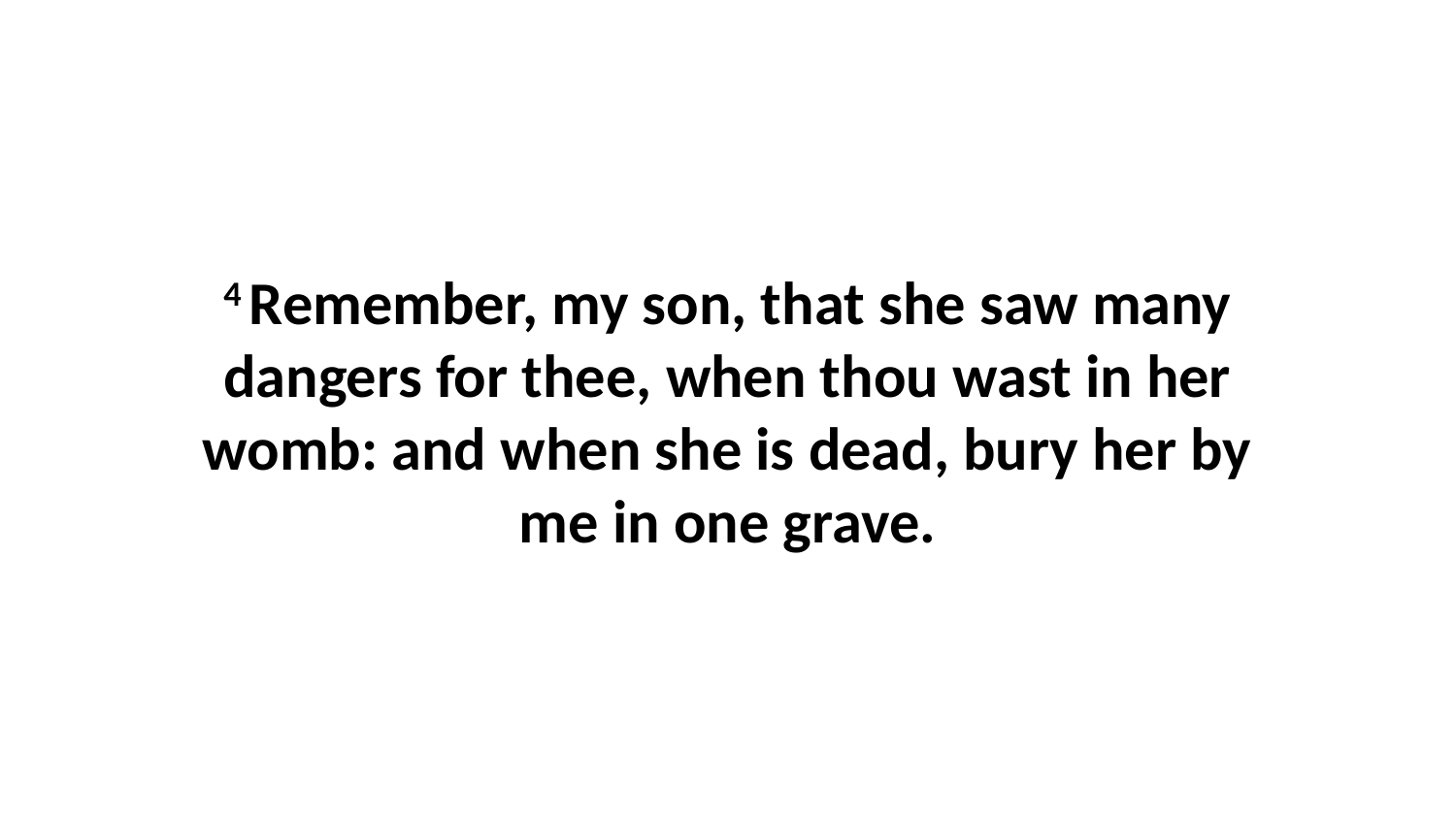

4 Remember, my son, that she saw many dangers for thee, when thou wast in her womb: and when she is dead, bury her by me in one grave.